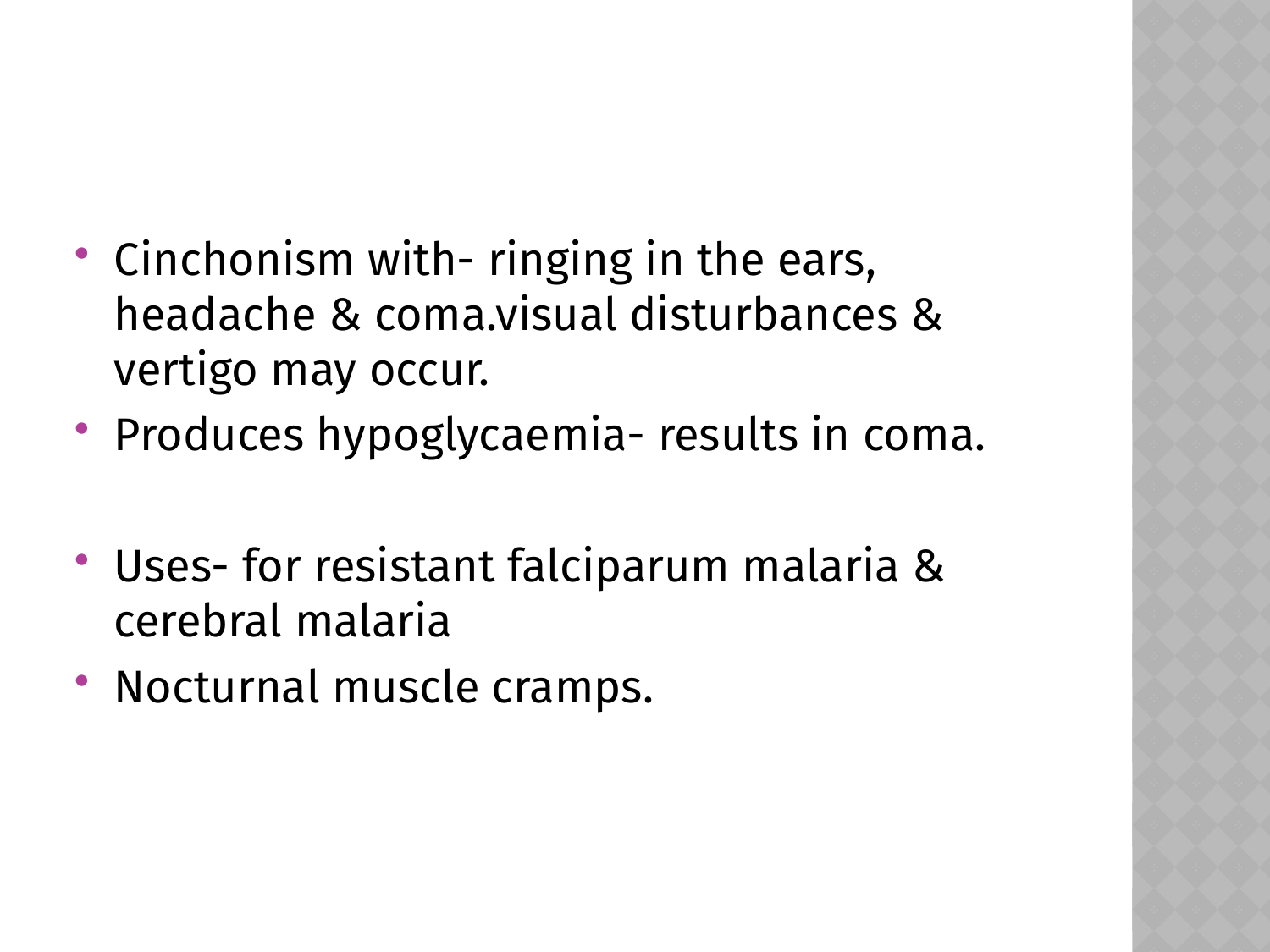

#
Cinchonism with- ringing in the ears, headache & coma.visual disturbances & vertigo may occur.
Produces hypoglycaemia- results in coma.

Uses- for resistant falciparum malaria & cerebral malaria
Nocturnal muscle cramps.